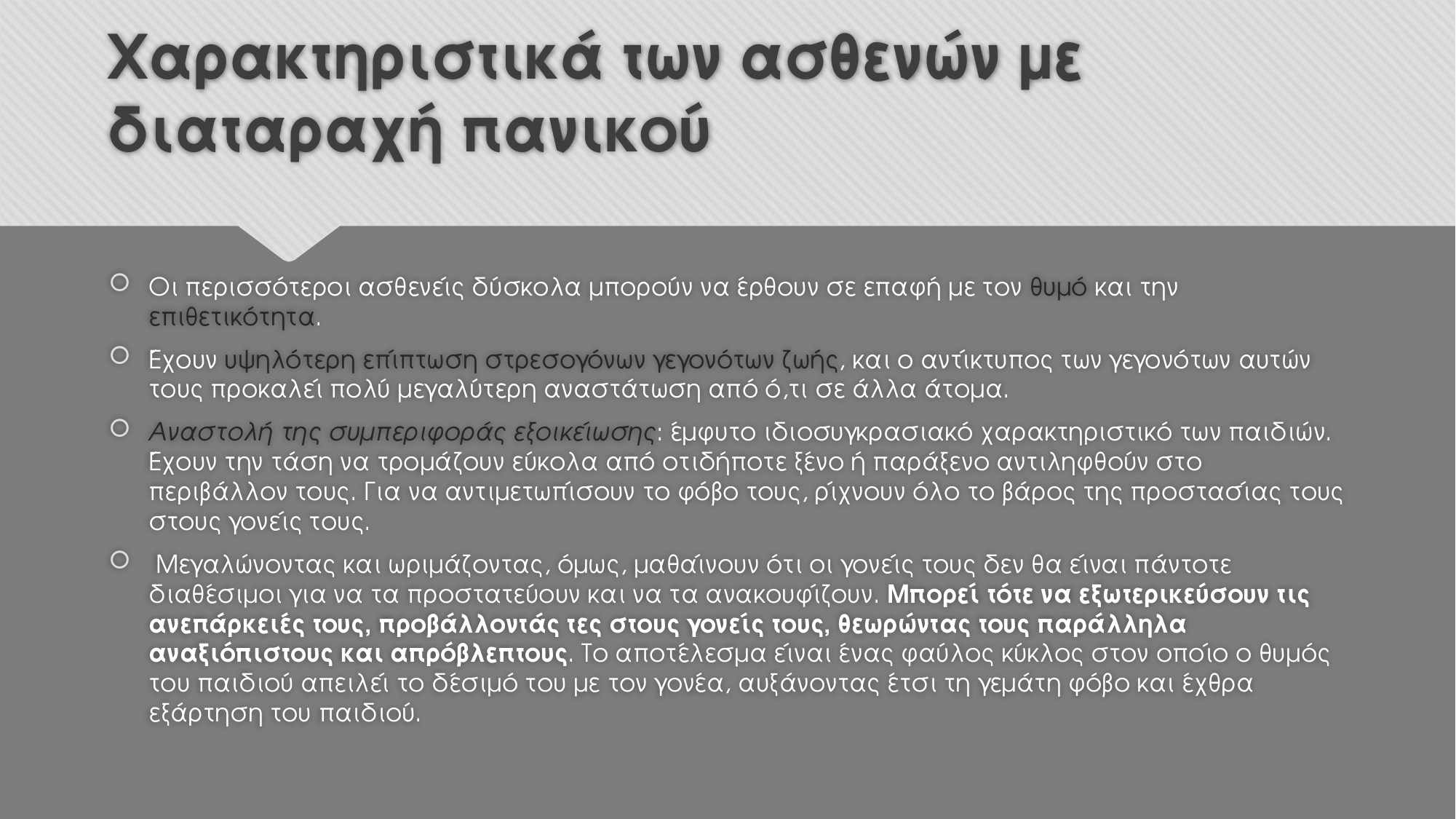

# Χαρακτηριστικά των ασθενών με διαταραχή πανικού
Οι περισσότεροι ασθενείς δύσκολα μπορούν να έρθουν σε επαφή με τον θυμό και την επιθετικότητα.
Έχουν υψηλότερη επίπτωση στρεσογόνων γεγονότων ζωής, και ο αντίκτυπος των γεγονότων αυτών τους προκαλεί πολύ μεγαλύτερη αναστάτωση από ό,τι σε άλλα άτομα.
Αναστολή της συμπεριφοράς εξοικείωσης: έμφυτο ιδιοσυγκρασιακό χαρακτηριστικό των παιδιών. Έχουν την τάση να τρομάζουν εύκολα από οτιδήποτε ξένο ή παράξενο αντιληφθούν στο περιβάλλον τους. Για να αντιμετωπίσουν το φόβο τους, ρίχνουν όλο το βάρος της προστασίας τους στους γονείς τους.
 Μεγαλώνοντας και ωριμάζοντας, όμως, μαθαίνουν ότι οι γονείς τους δεν θα είναι πάντοτε διαθέσιμοι για να τα προστατεύουν και να τα ανακουφίζουν. Μπορεί τότε να εξωτερικεύσουν τις ανεπάρκειές τους, προβάλλοντάς τες στους γονείς τους, θεωρώντας τους παράλληλα αναξιόπιστους και απρόβλεπτους. Το αποτέλεσμα είναι ένας φαύλος κύκλος στον οποίο ο θυμός του παιδιού απειλεί το δέσιμό του με τον γονέα, αυξάνοντας έτσι τη γεμάτη φόβο και έχθρα εξάρτηση του παιδιού.